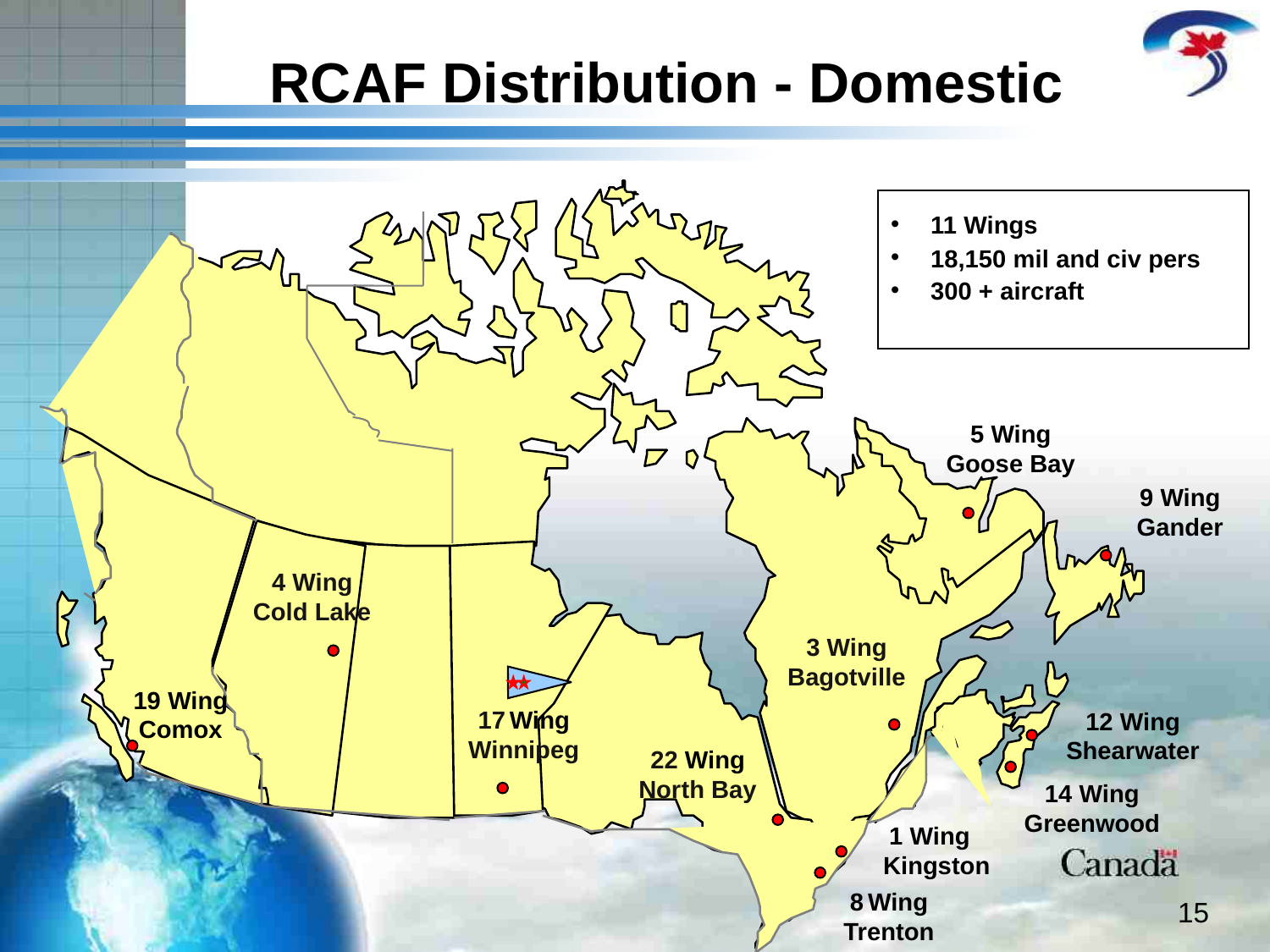

RCAF Distribution - Domestic

11 Wings
18,150 mil and civ pers
300 + aircraft

5 Wing Goose Bay
9 Wing Gander

4 Wing Cold Lake
3 Wing Bagotville

19 Wing Comox
17 Wing Winnipeg
12 Wing Shearwater

22 Wing North Bay

14 Wing Greenwood

1 Wing   Kingston

8 Wing Trenton
15